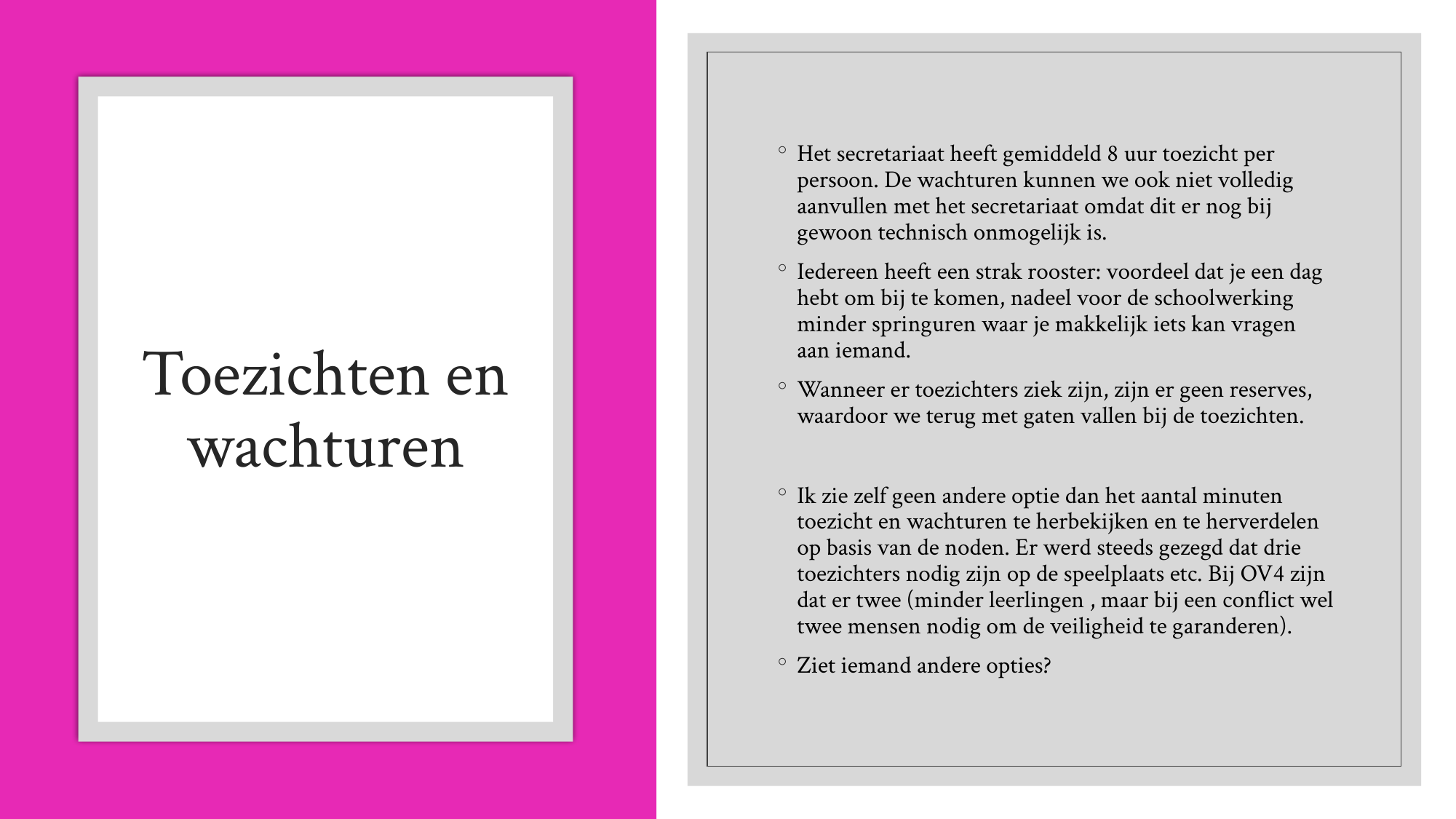

Het secretariaat heeft gemiddeld 8 uur toezicht per persoon. De wachturen kunnen we ook niet volledig aanvullen met het secretariaat omdat dit er nog bij gewoon technisch onmogelijk is.
Iedereen heeft een strak rooster: voordeel dat je een dag hebt om bij te komen, nadeel voor de schoolwerking minder springuren waar je makkelijk iets kan vragen aan iemand.
Wanneer er toezichters ziek zijn, zijn er geen reserves, waardoor we terug met gaten vallen bij de toezichten.

Ik zie zelf geen andere optie dan het aantal minuten toezicht en wachturen te herbekijken en te herverdelen op basis van de noden. Er werd steeds gezegd dat drie toezichters nodig zijn op de speelplaats etc. Bij OV4 zijn dat er twee (minder leerlingen , maar bij een conflict wel twee mensen nodig om de veiligheid te garanderen).
Ziet iemand andere opties?
# Toezichten en wachturen